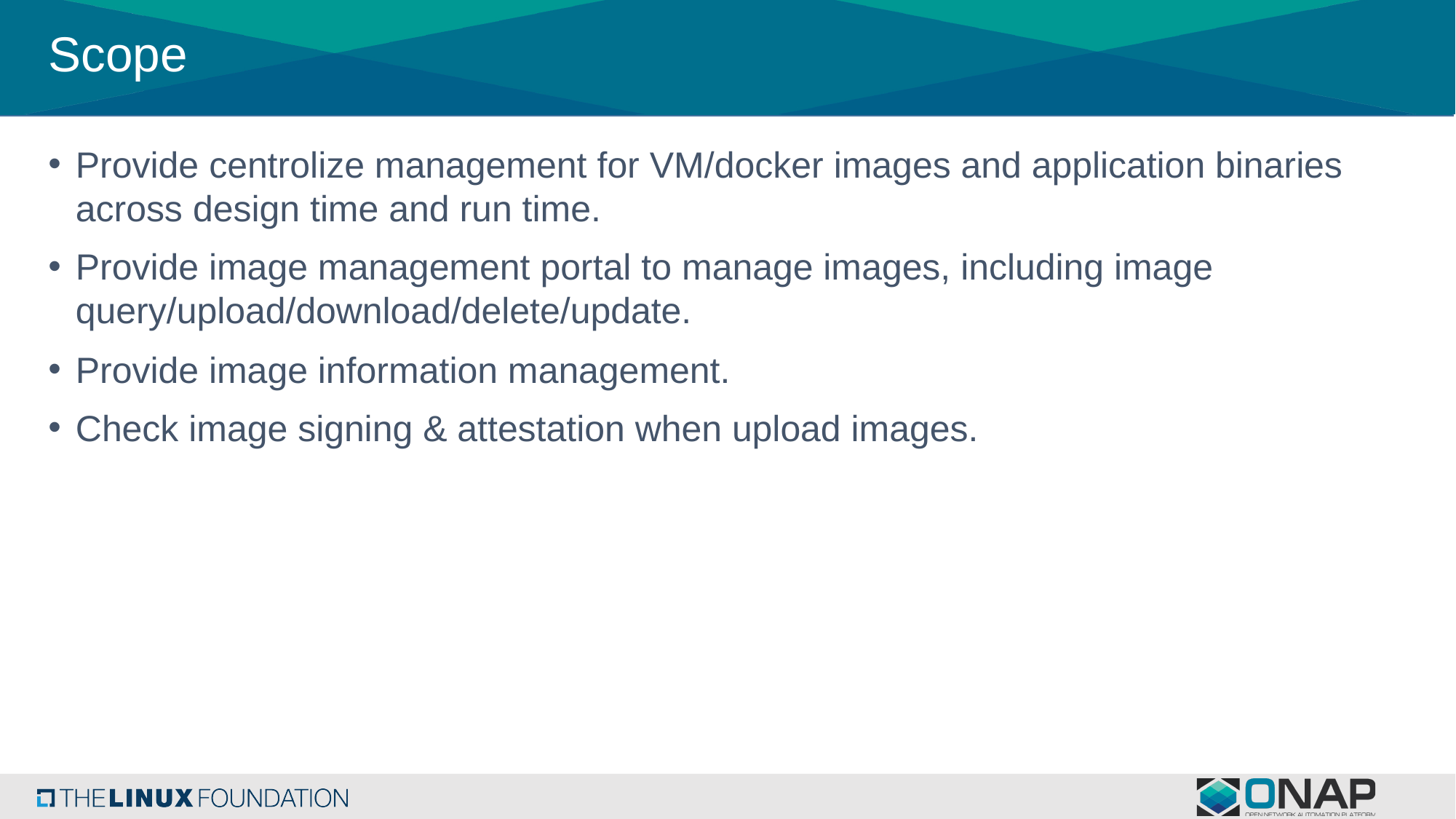

# Scope
Provide centrolize management for VM/docker images and application binaries across design time and run time.
Provide image management portal to manage images, including image query/upload/download/delete/update.
Provide image information management.
Check image signing & attestation when upload images.